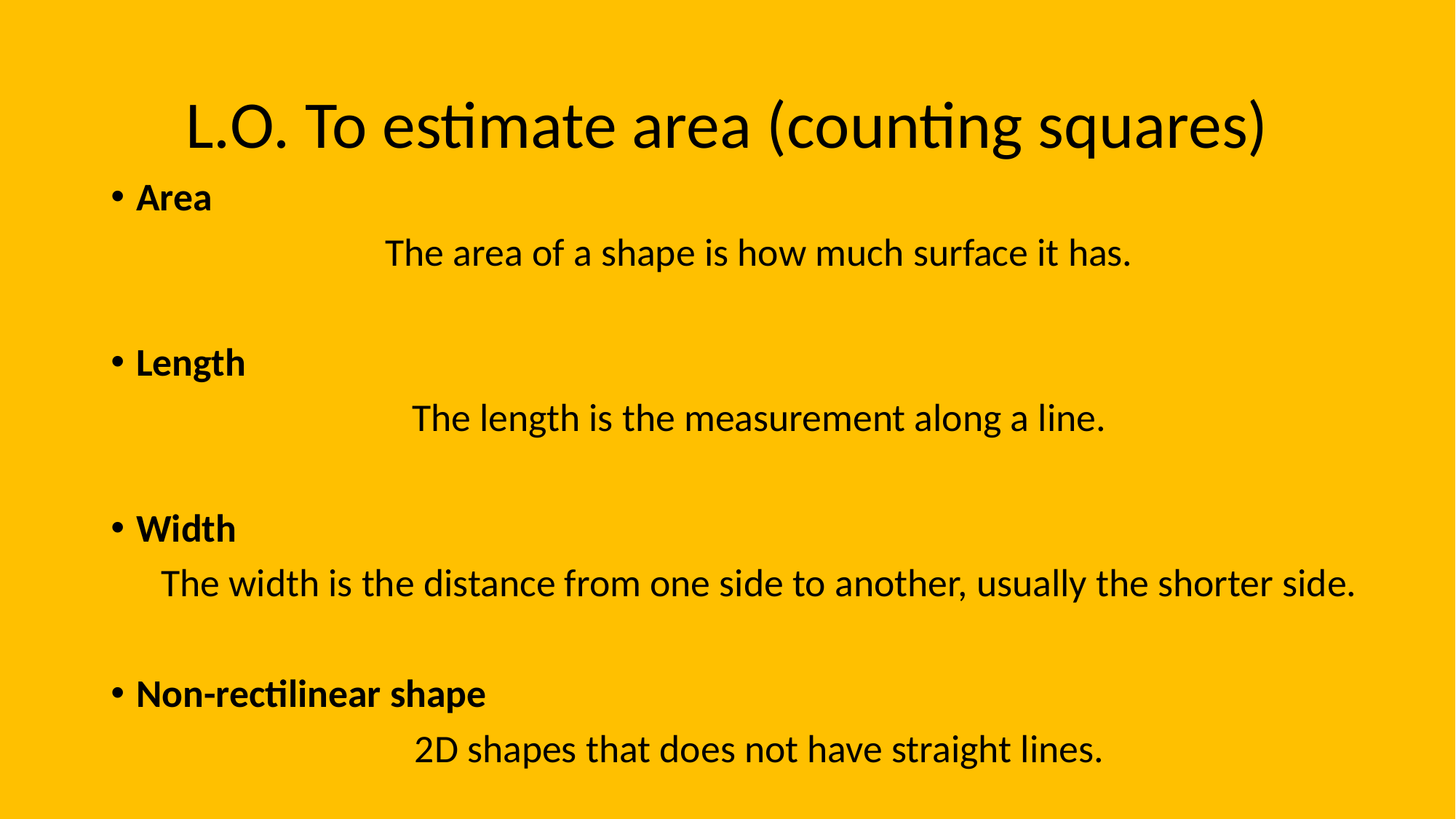

# L.O. To estimate area (counting squares)
Area
The area of a shape is how much surface it has.

Length
The length is the measurement along a line.

Width
The width is the distance from one side to another, usually the shorter side.

Non-rectilinear shape
2D shapes that does not have straight lines.